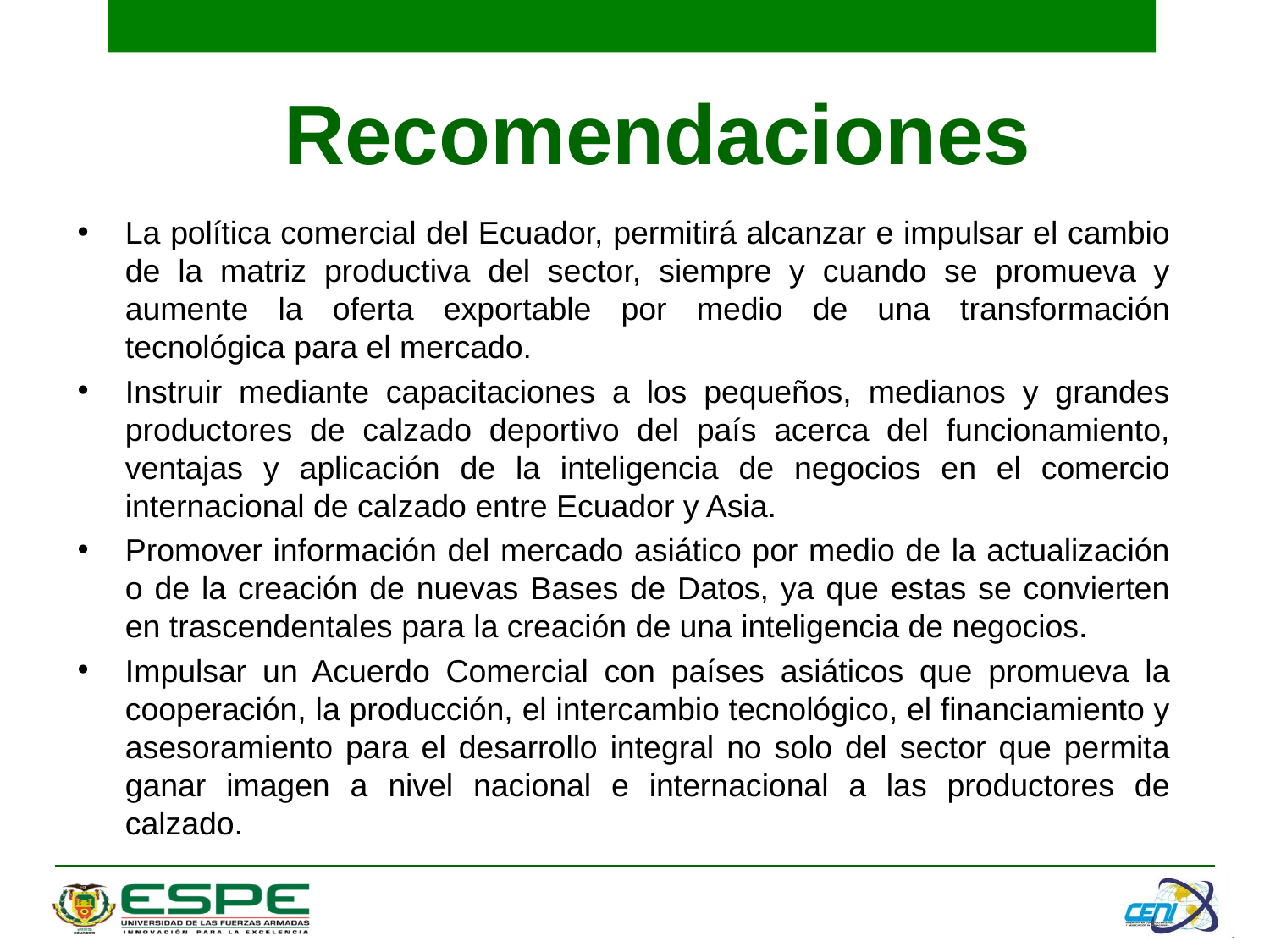

# Recomendaciones
La política comercial del Ecuador, permitirá alcanzar e impulsar el cambio de la matriz productiva del sector, siempre y cuando se promueva y aumente la oferta exportable por medio de una transformación tecnológica para el mercado.
Instruir mediante capacitaciones a los pequeños, medianos y grandes productores de calzado deportivo del país acerca del funcionamiento, ventajas y aplicación de la inteligencia de negocios en el comercio internacional de calzado entre Ecuador y Asia.
Promover información del mercado asiático por medio de la actualización o de la creación de nuevas Bases de Datos, ya que estas se convierten en trascendentales para la creación de una inteligencia de negocios.
Impulsar un Acuerdo Comercial con países asiáticos que promueva la cooperación, la producción, el intercambio tecnológico, el financiamiento y asesoramiento para el desarrollo integral no solo del sector que permita ganar imagen a nivel nacional e internacional a las productores de calzado.